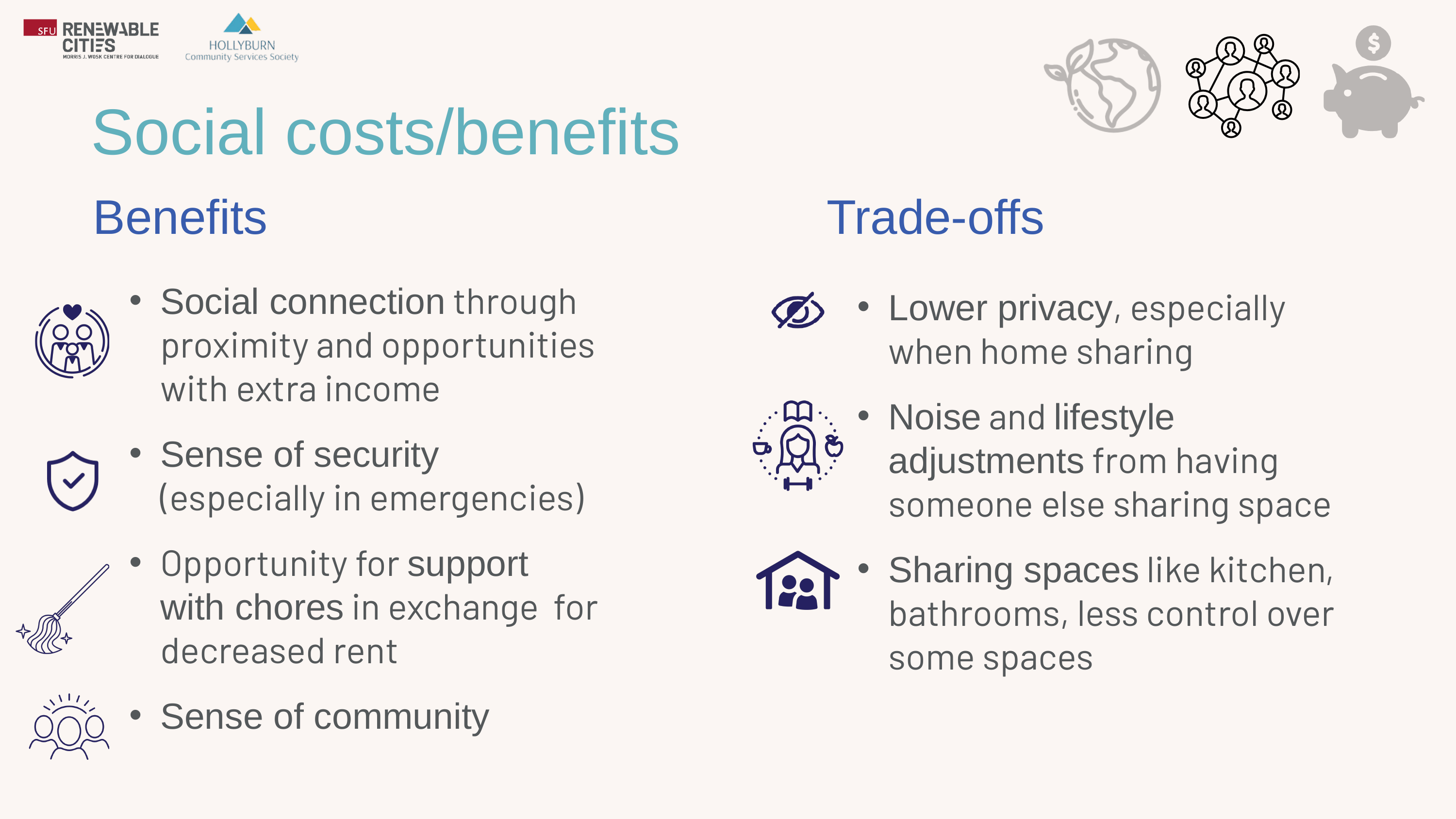

Social costs/benefits
Benefits
Trade-offs
Social connection through proximity and opportunities with extra income

Sense of security (especially in emergencies)

Opportunity for support with chores in exchange  for decreased rent

Sense of community
Lower privacy, especially when home sharing

Noise and lifestyle adjustments from having someone else sharing space

Sharing spaces like kitchen, bathrooms, less control over some spaces